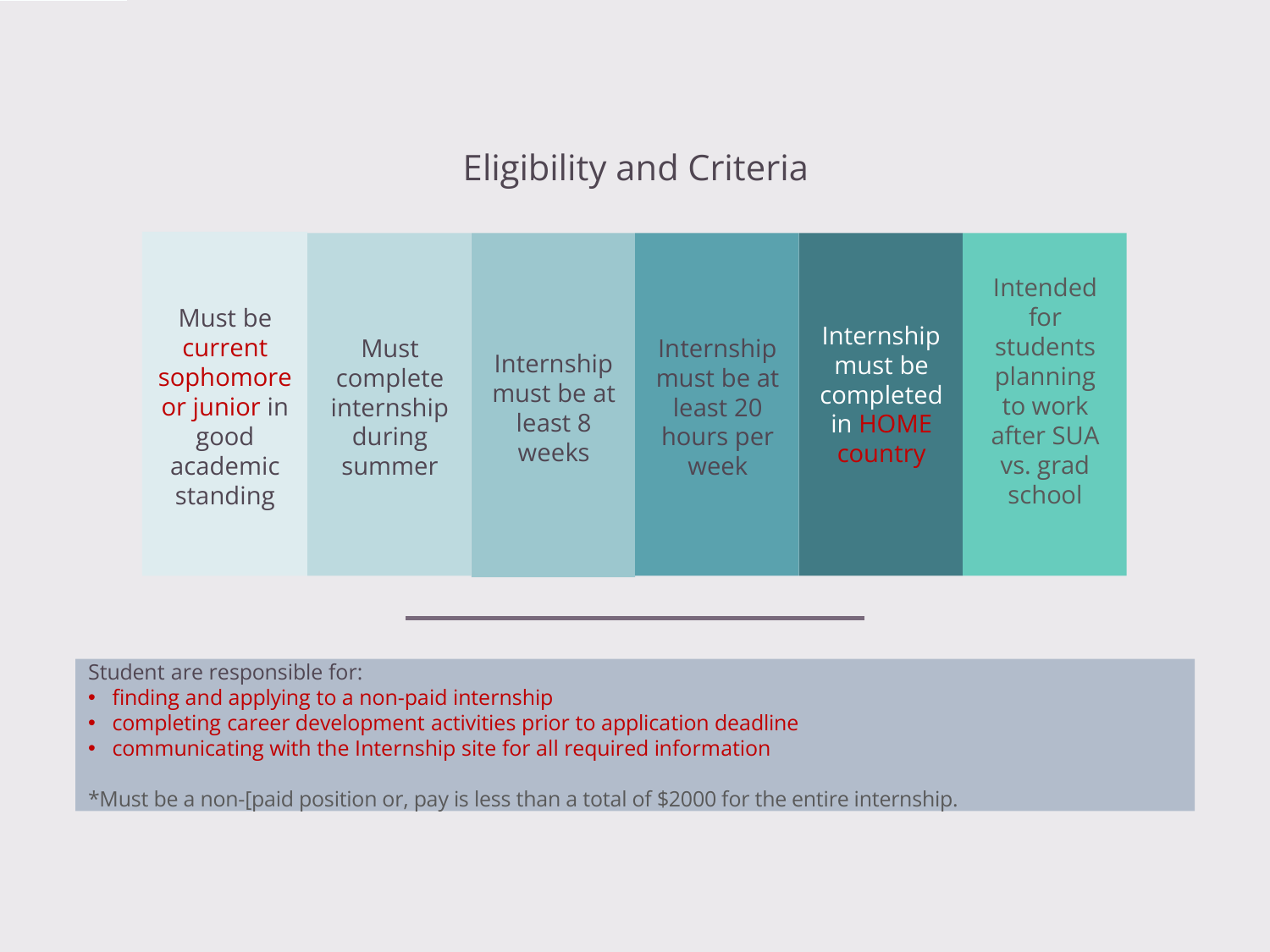

# Eligibility and Criteria

Intended for students planning to work after SUA vs. grad school
Must be current sophomore or junior in good academic standing
Internship must be completed in HOME country
Must complete internship during summer
Internship must be at least 20 hours per week
Internship must be at least 8 weeks

Student are responsible for:
finding and applying to a non-paid internship
completing career development activities prior to application deadline
communicating with the Internship site for all required information

*Must be a non-[paid position or, pay is less than a total of $2000 for the entire internship.